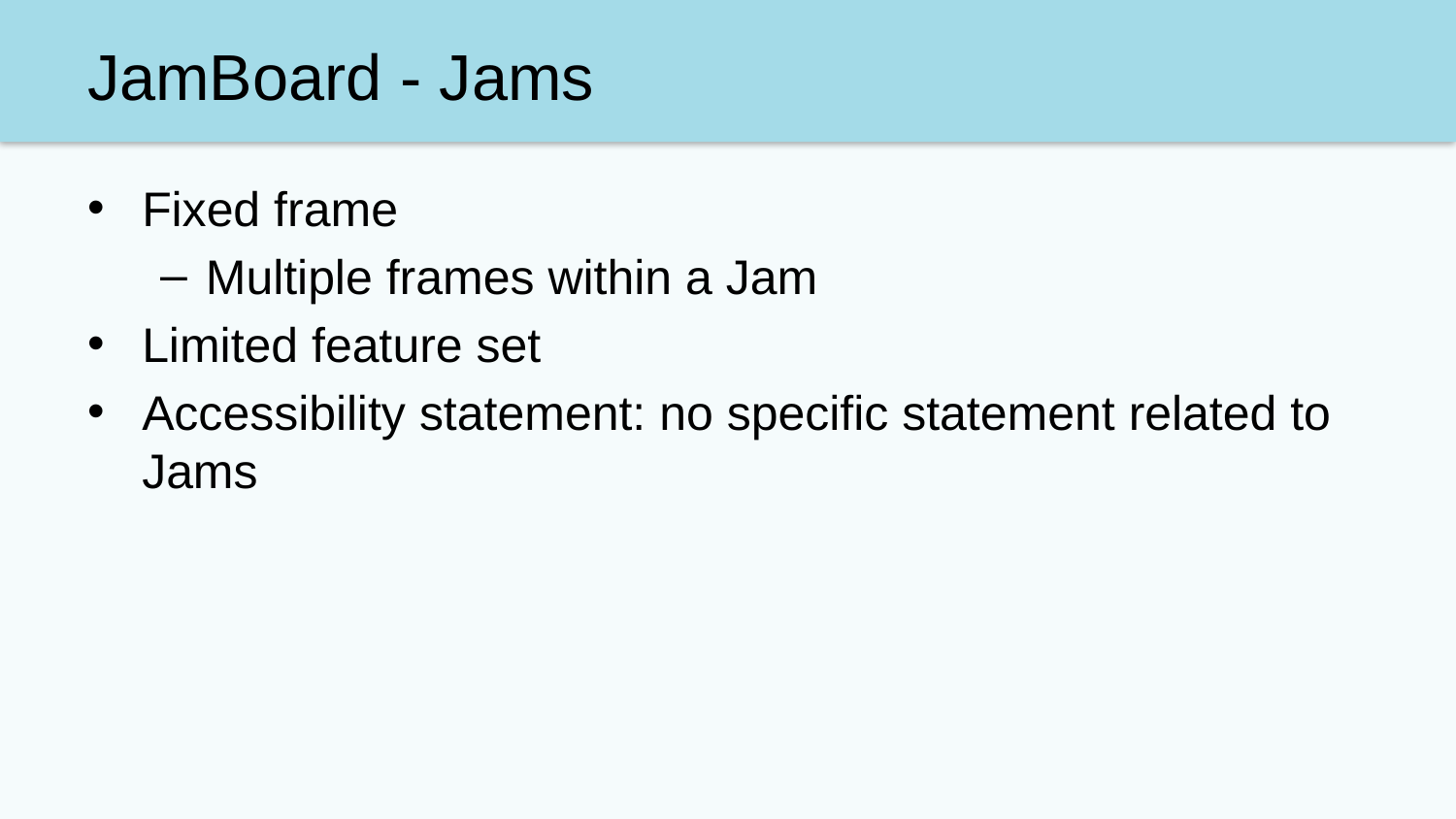

# JamBoard - Jams
Fixed frame
Multiple frames within a Jam
Limited feature set
Accessibility statement: no specific statement related to Jams